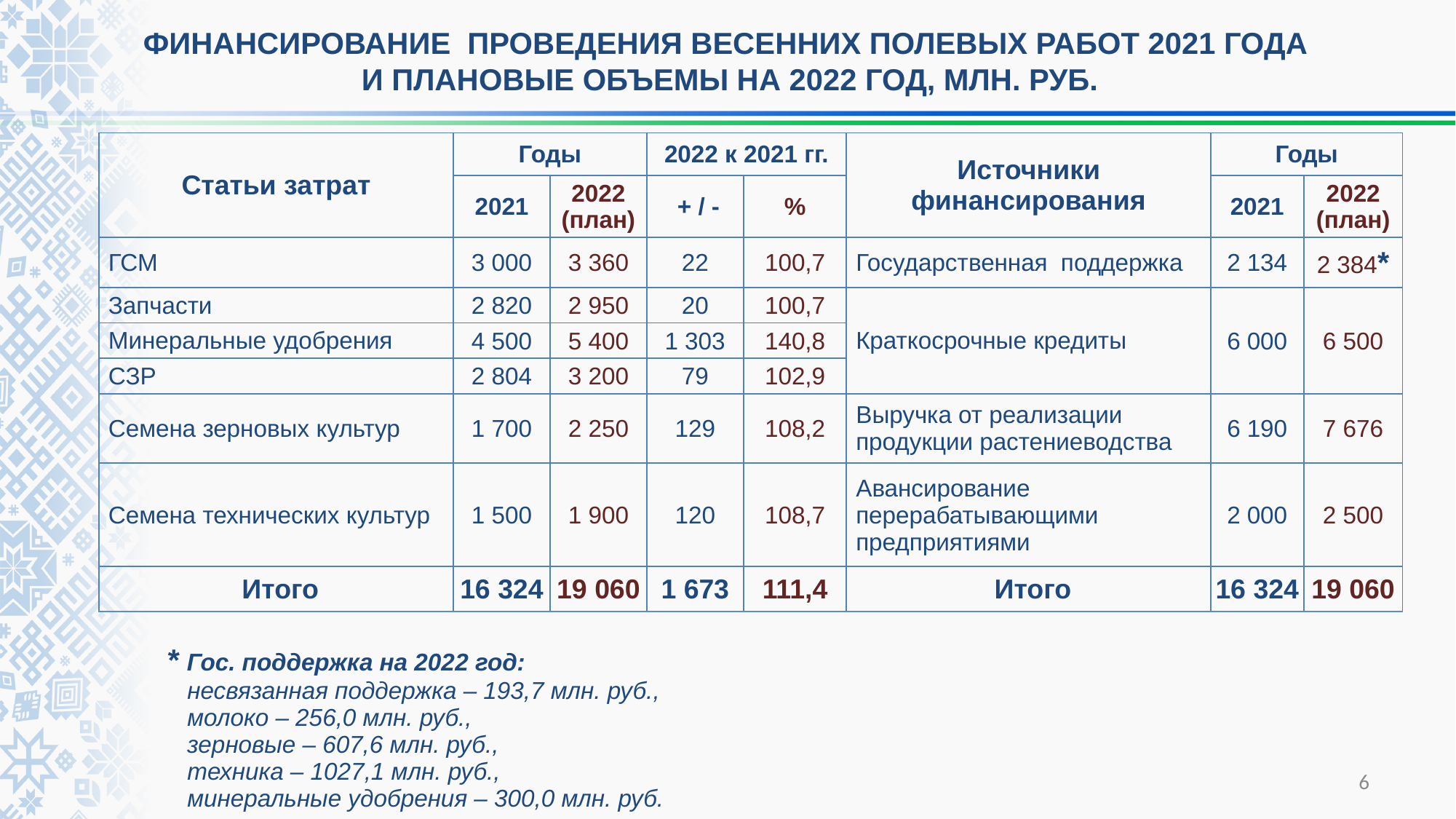

# ФИНАНСИРОВАНИЕ  ПРОВЕДЕНИЯ ВЕСЕННИХ ПОЛЕВЫХ РАБОТ 2021 ГОДА И ПЛАНОВЫЕ ОБЪЕМЫ НА 2022 ГОД, МЛН. РУБ.
| Статьи затрат | Годы |  | 2022 к 2021 гг. |  | Источники финансирования | Годы |  |
| --- | --- | --- | --- | --- | --- | --- | --- |
|  | 2021 | 2022 (план) | + / - | % |  | 2021 | 2022 (план) |
| ГСМ | 3 000 | 3 360 | 22 | 100,7 | Государственная поддержка | 2 134 | 2 384\* |
| Запчасти | 2 820 | 2 950 | 20 | 100,7 | Краткосрочные кредиты | 6 000 | 6 500 |
| Минеральные удобрения | 4 500 | 5 400 | 1 303 | 140,8 |  |  |  |
| СЗР | 2 804 | 3 200 | 79 | 102,9 |  |  |  |
| Семена зерновых культур | 1 700 | 2 250 | 129 | 108,2 | Выручка от реализации продукции растениеводства | 6 190 | 7 676 |
| Семена технических культур | 1 500 | 1 900 | 120 | 108,7 | Авансирование перерабатывающими предприятиями | 2 000 | 2 500 |
| Итого | 16 324 | 19 060 | 1 673 | 111,4 | Итого | 16 324 | 19 060 |
| \* Гос. поддержка на 2022 год: несвязанная поддержка – 193,7 млн. руб., молоко – 256,0 млн. руб., зерновые – 607,6 млн. руб., техника – 1027,1 млн. руб., минеральные удобрения – 300,0 млн. руб. |  |  |  |  |  |  |  |
6